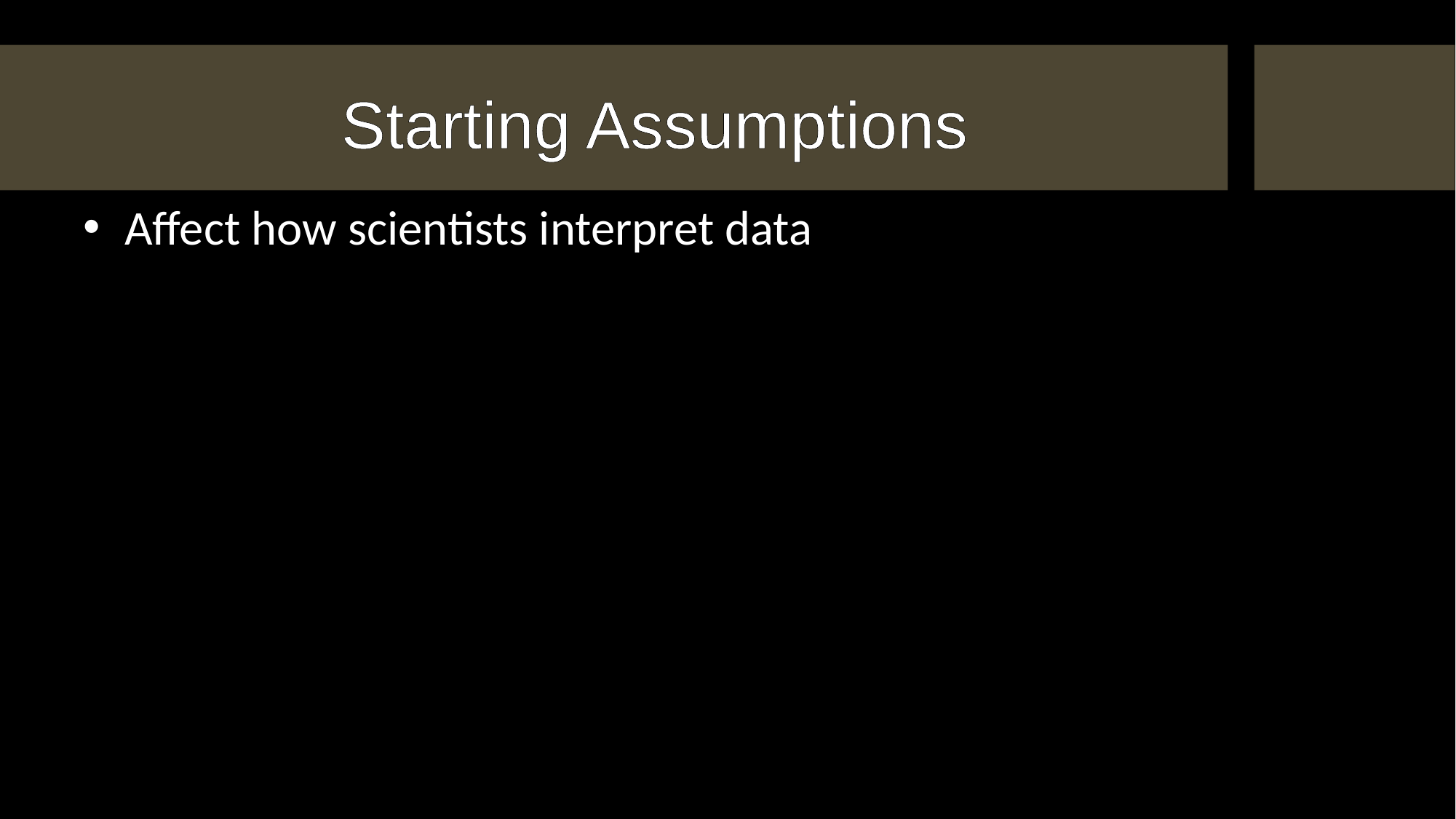

# Starting Assumptions
Affect how scientists interpret data